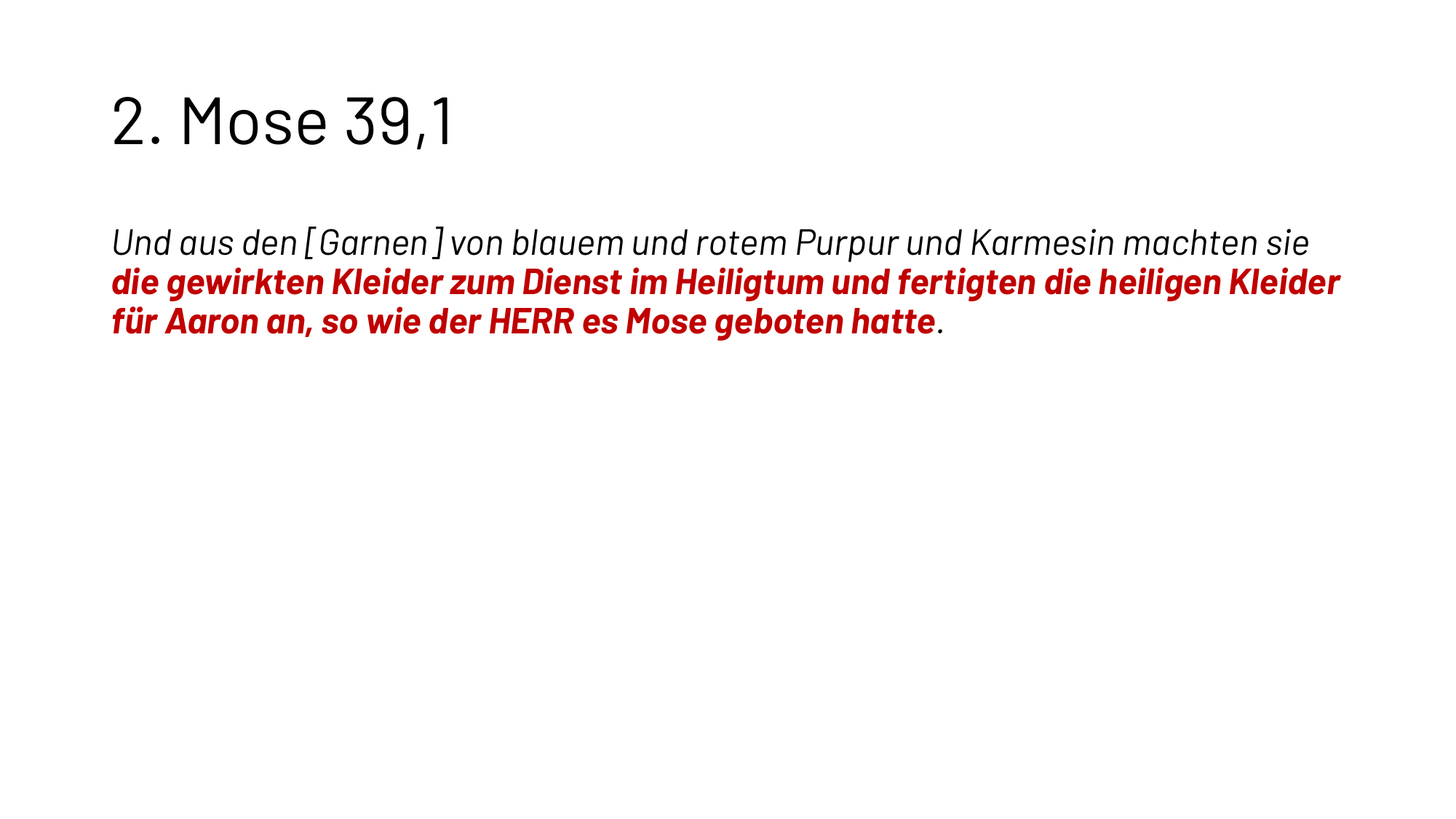

# 2. Mose 39,1
Und aus den [Garnen] von blauem und rotem Purpur und Karmesin machten sie die gewirkten Kleider zum Dienst im Heiligtum und fertigten die heiligen Kleider für Aaron an, so wie der HERR es Mose geboten hatte.